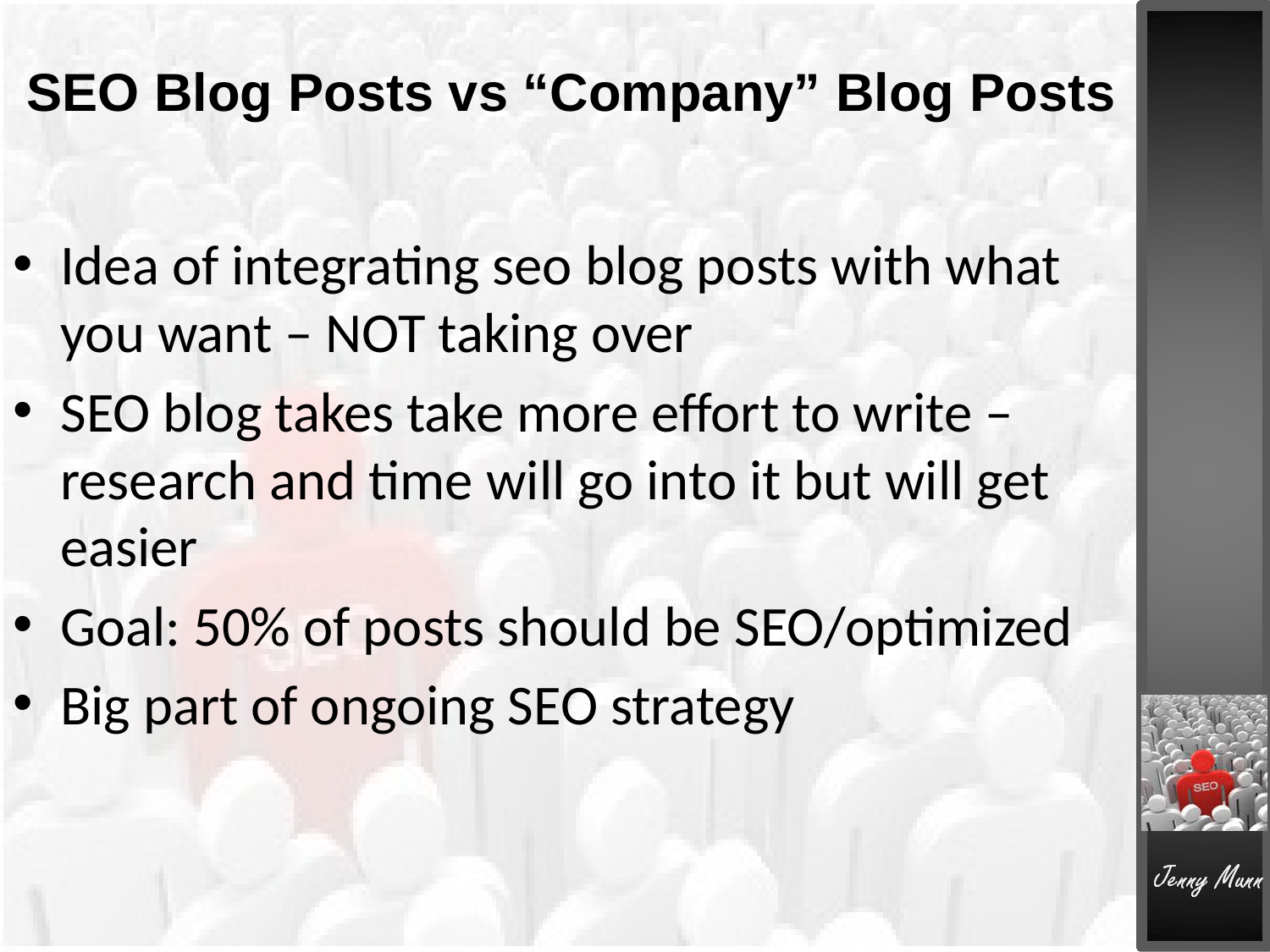

# SEO Blog Posts vs “Company” Blog Posts
Idea of integrating seo blog posts with what you want – NOT taking over
SEO blog takes take more effort to write – research and time will go into it but will get easier
Goal: 50% of posts should be SEO/optimized
Big part of ongoing SEO strategy